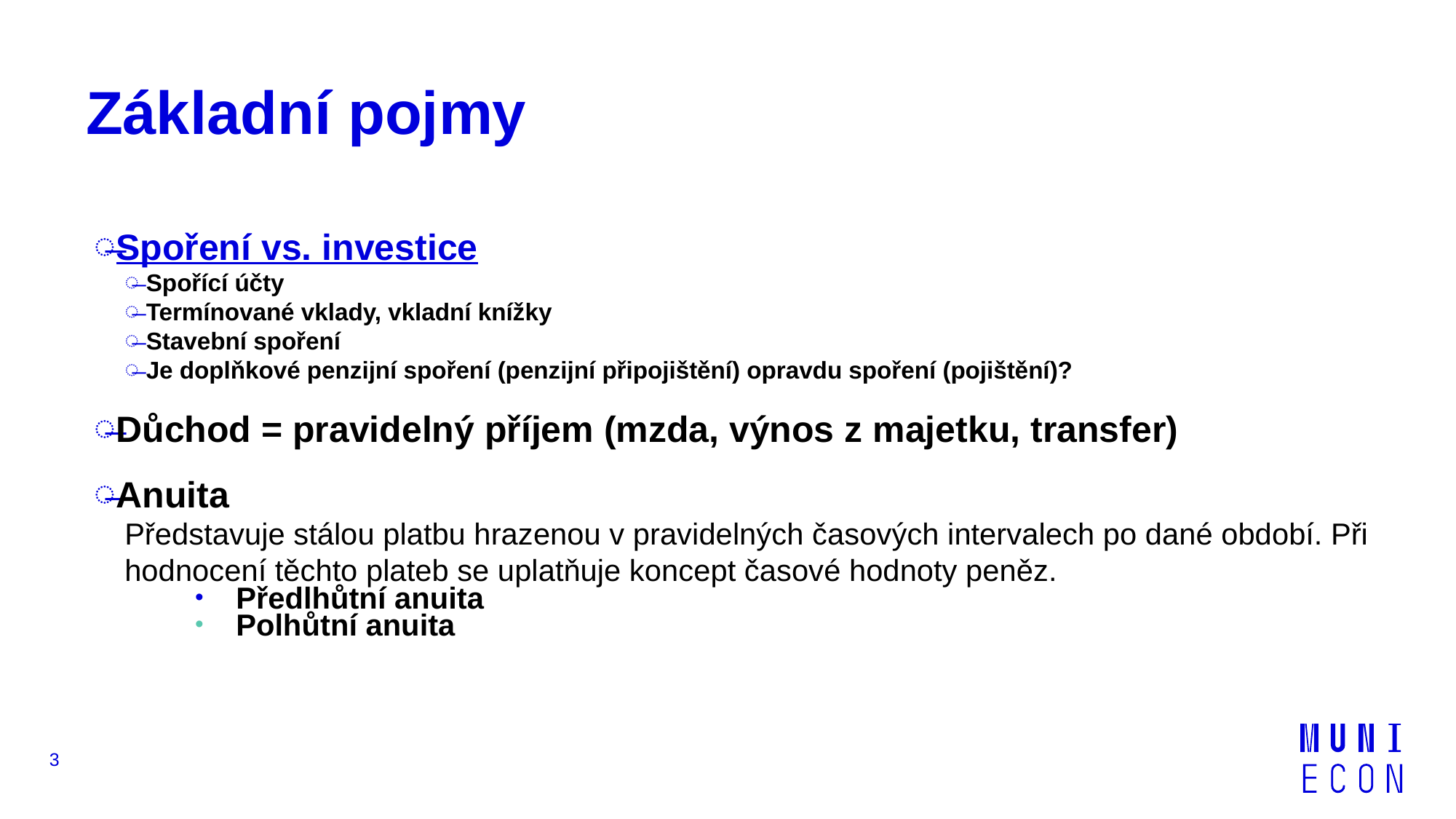

# Základní pojmy
Spoření vs. investice
Spořící účty
Termínované vklady, vkladní knížky
Stavební spoření
Je doplňkové penzijní spoření (penzijní připojištění) opravdu spoření (pojištění)?
Důchod = pravidelný příjem (mzda, výnos z majetku, transfer)
Anuita
Představuje stálou platbu hrazenou v pravidelných časových intervalech po dané období. Při hodnocení těchto plateb se uplatňuje koncept časové hodnoty peněz.
Předlhůtní anuita
Polhůtní anuita

3